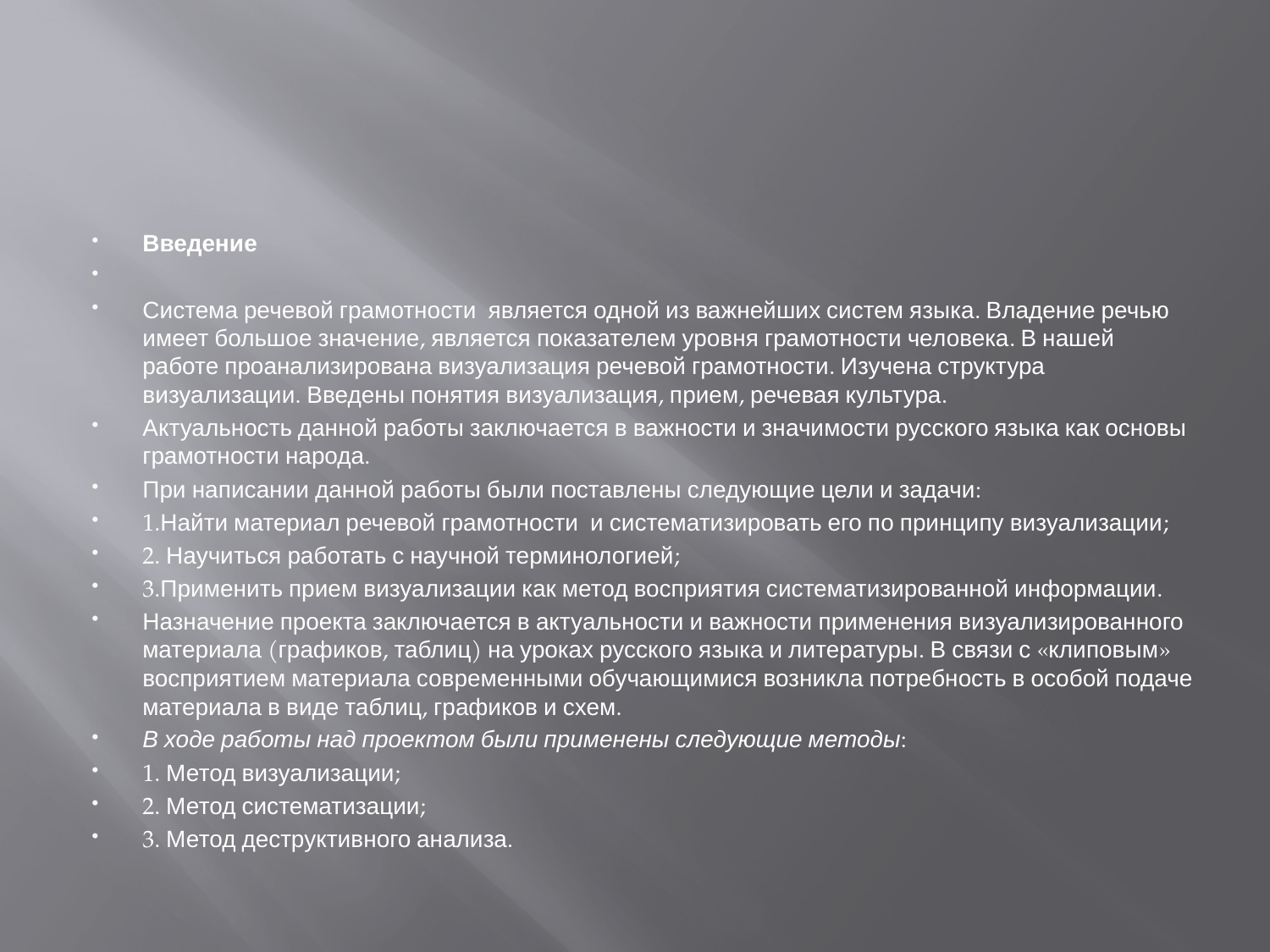

#
Введение

Система речевой грамотности  является одной из важнейших систем языка. Владение речью имеет большое значение, является показателем уровня грамотности человека. В нашей работе проанализирована визуализация речевой грамотности. Изучена структура визуализации. Введены понятия визуализация, прием, речевая культура.
Актуальность данной работы заключается в важности и значимости русского языка как основы грамотности народа.
При написании данной работы были поставлены следующие цели и задачи:
1.Найти материал речевой грамотности  и систематизировать его по принципу визуализации;
2. Научиться работать с научной терминологией;
3.Применить прием визуализации как метод восприятия систематизированной информации.
Назначение проекта заключается в актуальности и важности применения визуализированного материала (графиков, таблиц) на уроках русского языка и литературы. В связи с «клиповым» восприятием материала современными обучающимися возникла потребность в особой подаче материала в виде таблиц, графиков и схем.
В ходе работы над проектом были применены следующие методы:
1. Метод визуализации;
2. Метод систематизации;
3. Метод деструктивного анализа.